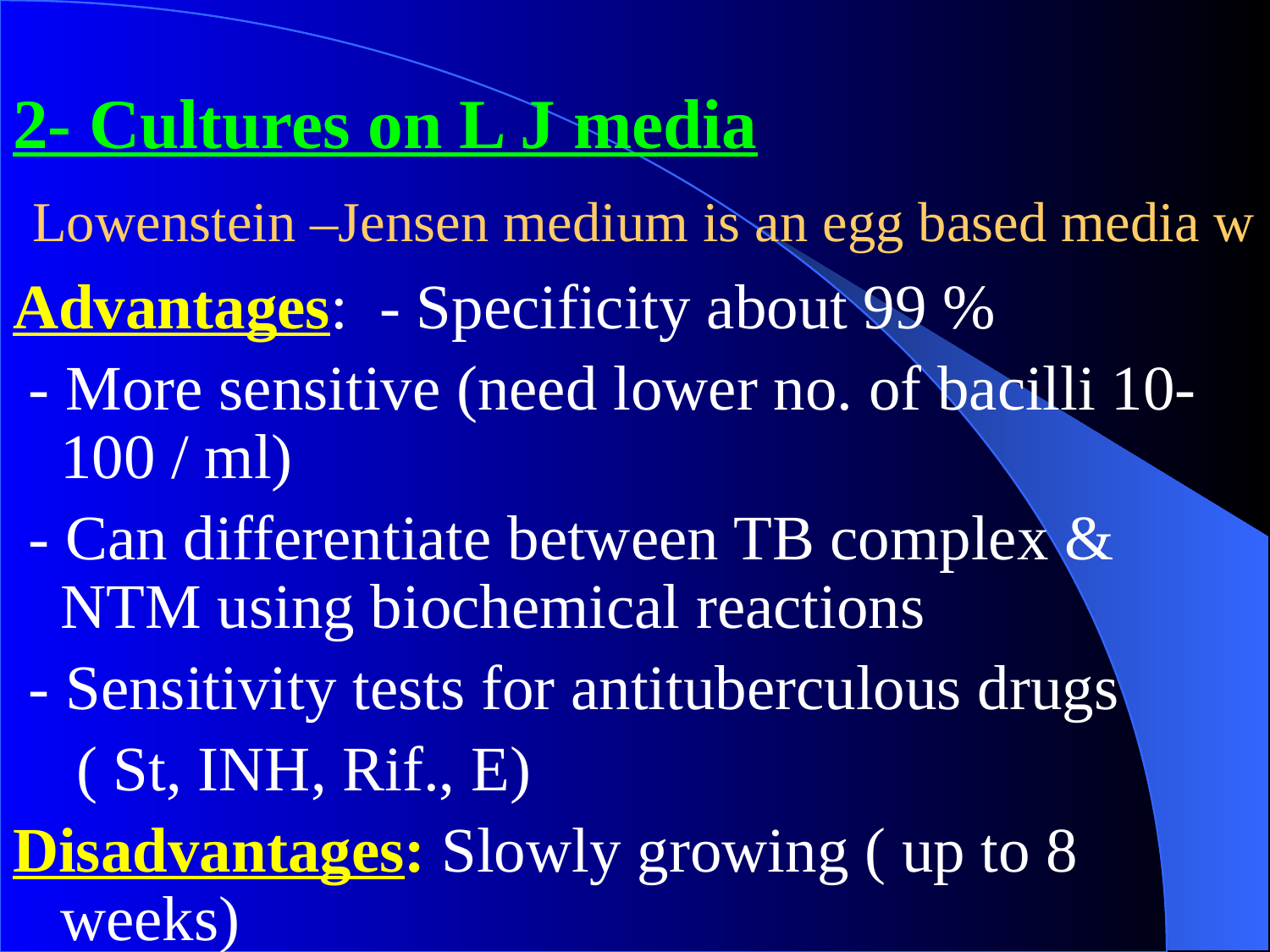

# 2- Cultures on L J media Lowenstein –Jensen medium is an egg based media w
Advantages:  - Specificity about 99 %
 - More sensitive (need lower no. of bacilli 10-100 / ml)
 - Can differentiate between TB complex & NTM using biochemical reactions
 - Sensitivity tests for antituberculous drugs
    ( St, INH, Rif., E)
Disadvantages: Slowly growing ( up to 8 weeks)